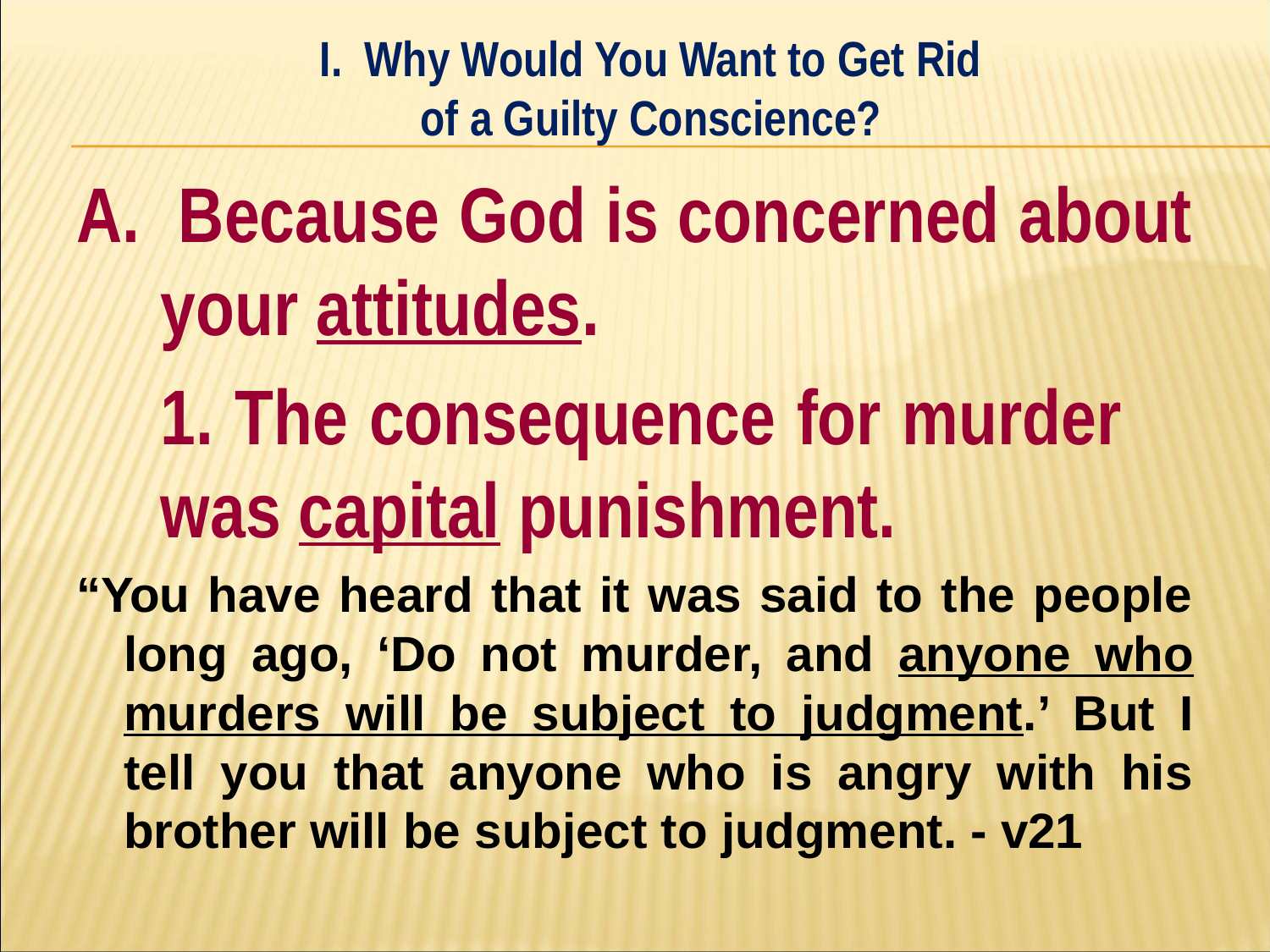

I.  Why Would You Want to Get Rid
of a Guilty Conscience?
#
A.  Because God is concerned about your attitudes.
	1. The consequence for murder 	was capital punishment.
“You have heard that it was said to the people long ago, ‘Do not murder, and anyone who murders will be subject to judgment.’ But I tell you that anyone who is angry with his brother will be subject to judgment. - v21